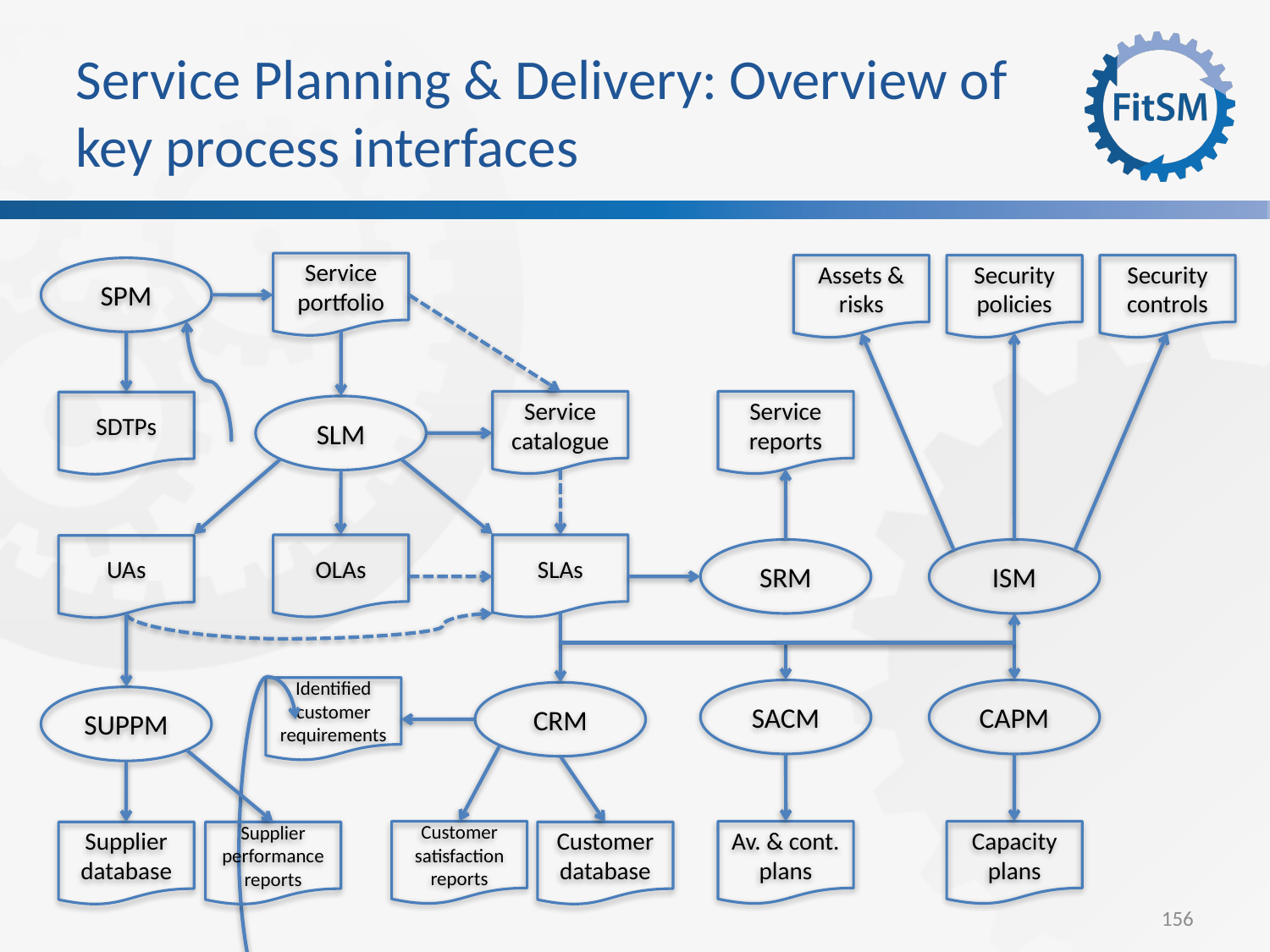

Service Planning & Delivery: Overview of key process interfaces
Service portfolio
Assets & risks
Security policies
Security controls
SPM

Service catalogue
Service reports
SDTPs
SLM

OLAs
SLAs
UAs
SRM
ISM

Identified customer requirements
SACM
CAPM
CRM
SUPPM

Customer satisfaction reports
Av. & cont. plans
Capacity plans
Supplier database
Supplier performance reports
Customer database
156